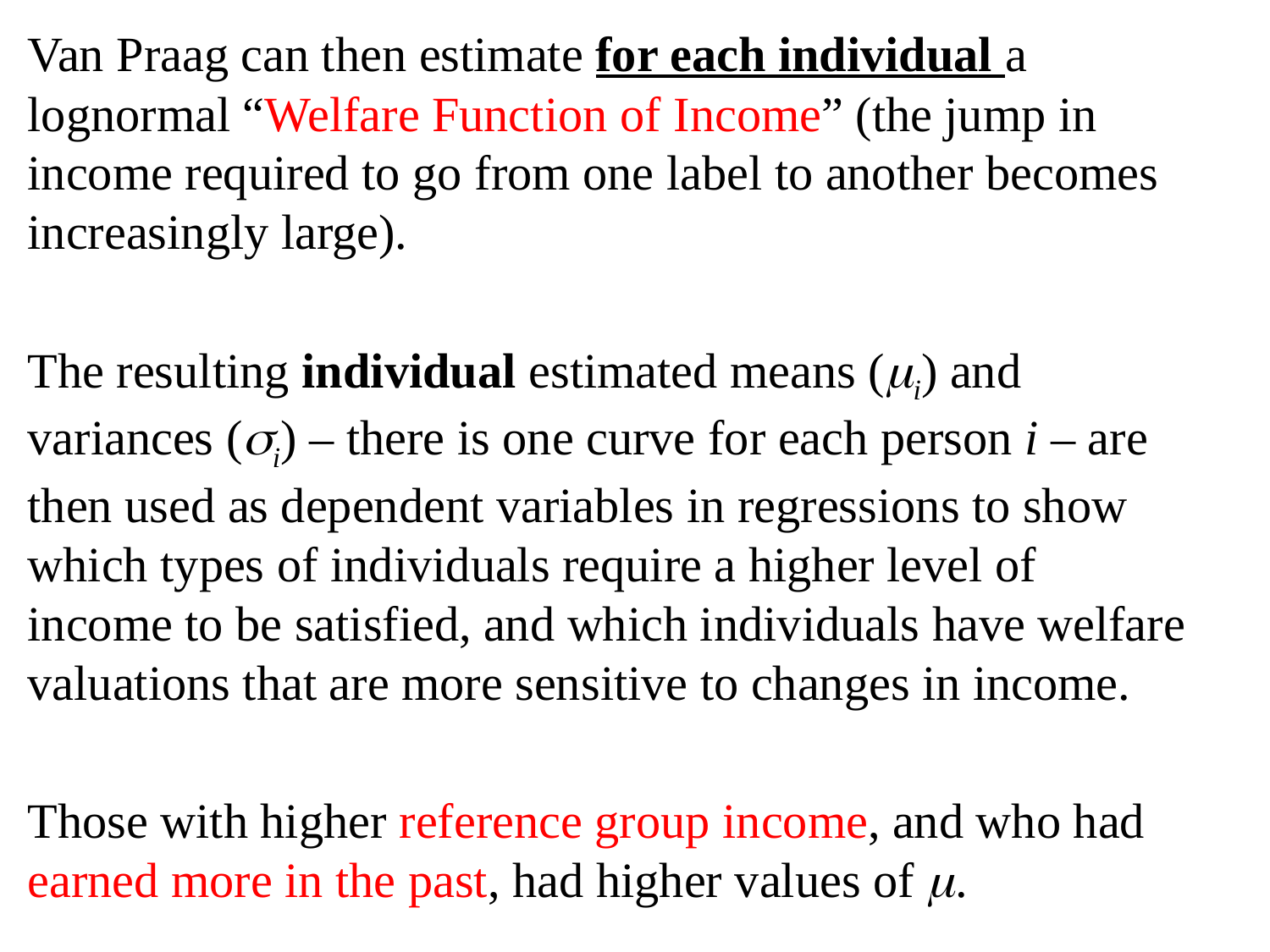

Van Praag can then estimate for each individual a lognormal “Welfare Function of Income” (the jump in income required to go from one label to another becomes increasingly large).

The resulting individual estimated means (μi) and variances (σi) – there is one curve for each person i – are then used as dependent variables in regressions to show which types of individuals require a higher level of income to be satisfied, and which individuals have welfare valuations that are more sensitive to changes in income.

Those with higher reference group income, and who had earned more in the past, had higher values of μ.